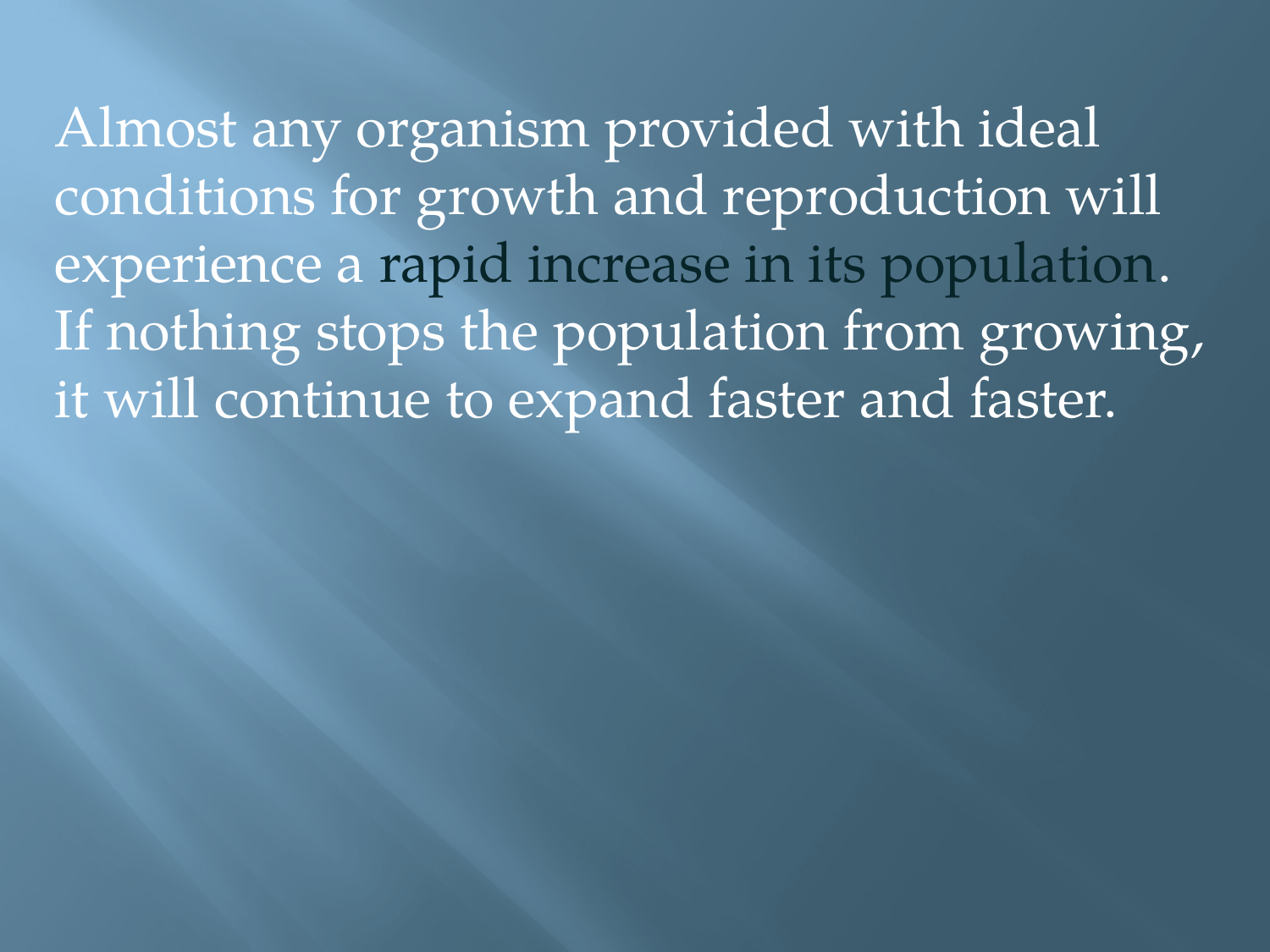

Almost any organism provided with ideal conditions for growth and reproduction will experience a rapid increase in its population.  If nothing stops the population from growing, it will continue to expand faster and faster.